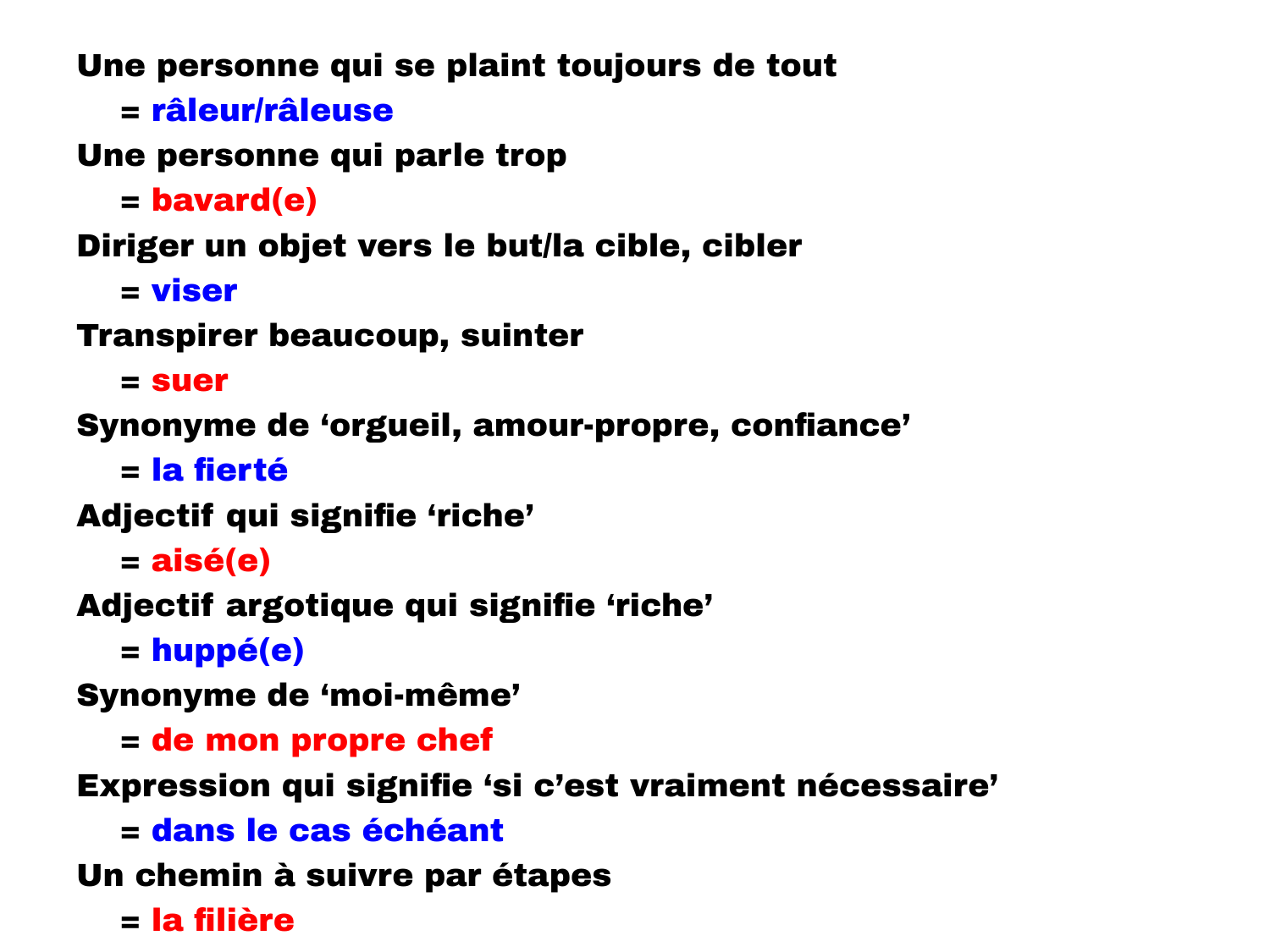

#
Une personne qui se plaint toujours de tout
			= râleur/râleuse
Une personne qui parle trop
			= bavard(e)
Diriger un objet vers le but/la cible, cibler
			= viser
Transpirer beaucoup, suinter
			= suer
Synonyme de ‘orgueil, amour-propre, confiance’
			= la fierté
Adjectif qui signifie ‘riche’
			= aisé(e)
Adjectif argotique qui signifie ‘riche’
			= huppé(e)
Synonyme de ‘moi-même’
			= de mon propre chef
Expression qui signifie ‘si c’est vraiment nécessaire’
			= dans le cas échéant
Un chemin à suivre par étapes
			= la filière